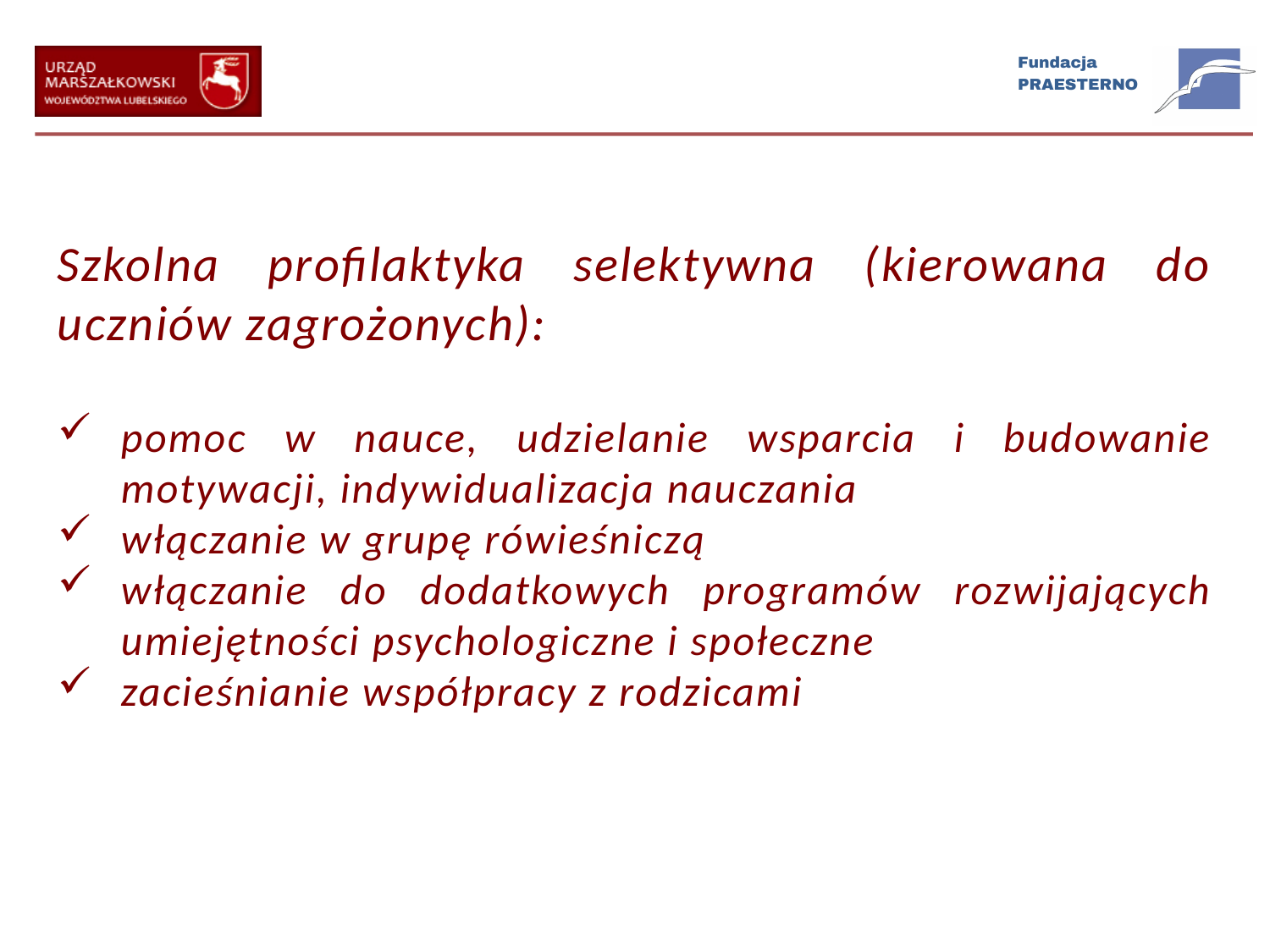

Szkolna profilaktyka selektywna (kierowana do uczniów zagrożonych):

pomoc w nauce, udzielanie wsparcia i budowanie motywacji, indywidualizacja nauczania
włączanie w grupę rówieśniczą
włączanie do dodatkowych programów rozwijających umiejętności psychologiczne i społeczne
zacieśnianie współpracy z rodzicami